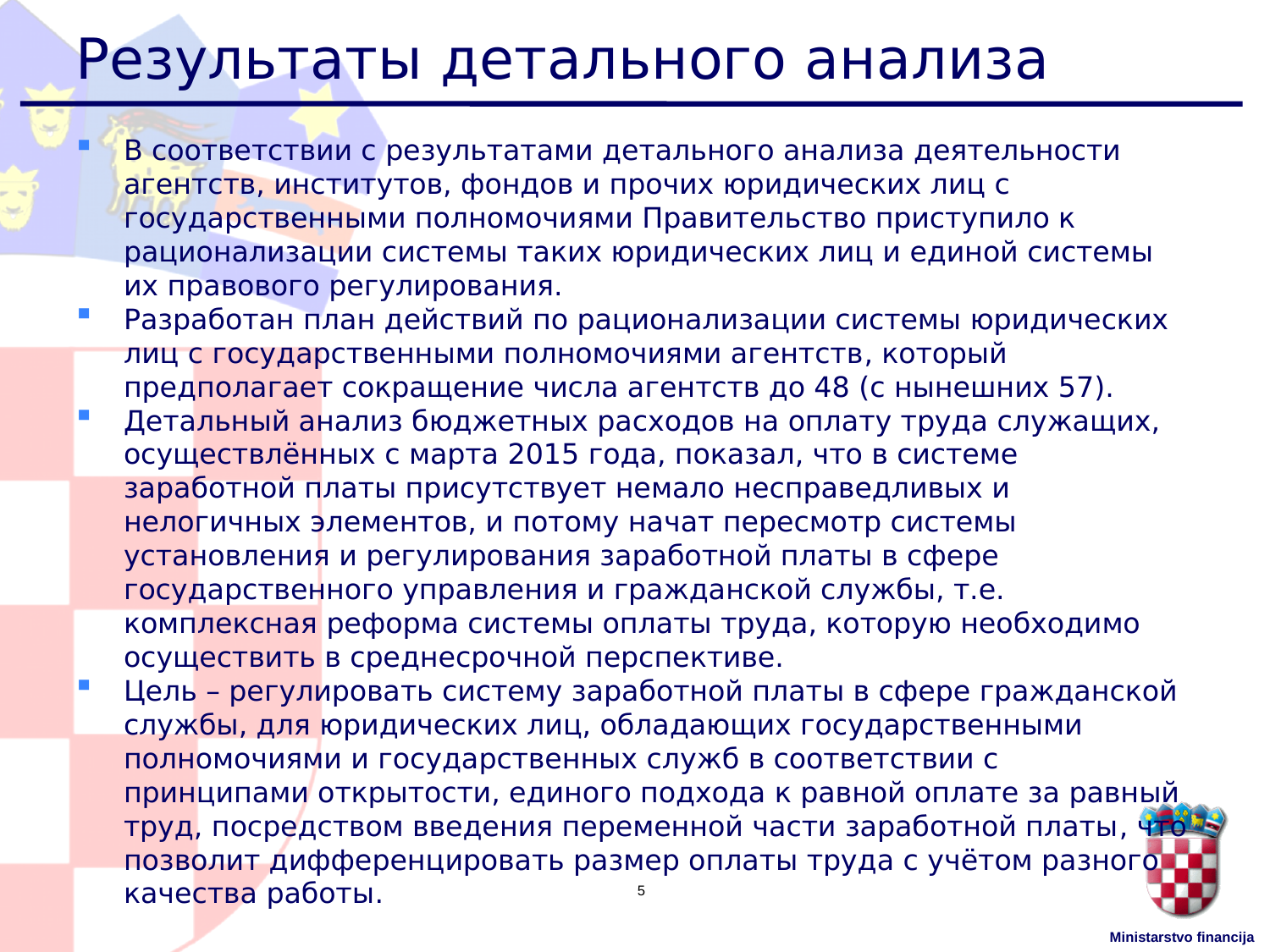

# Результаты детального анализа
В соответствии с результатами детального анализа деятельности агентств, институтов, фондов и прочих юридических лиц с  государственными полномочиями Правительство приступило к рационализации системы таких юридических лиц и единой системы их правового регулирования.
Разработан план действий по рационализации системы юридических лиц с государственными полномочиями агентств, который предполагает сокращение числа агентств до 48 (с нынешних 57).
Детальный анализ бюджетных расходов на оплату труда служащих, осуществлённых с марта 2015 года, показал, что в системе заработной платы присутствует немало несправедливых и нелогичных элементов, и потому начат пересмотр системы установления и регулирования заработной платы в сфере государственного управления и гражданской службы, т.е. комплексная реформа системы оплаты труда, которую необходимо осуществить в среднесрочной перспективе.
Цель – регулировать систему заработной платы в сфере гражданской службы, для юридических лиц, обладающих государственными полномочиями и государственных служб в соответствии с принципами открытости, единого подхода к равной оплате за равный труд, посредством введения переменной части заработной платы, что позволит дифференцировать размер оплаты труда с учётом разного качества работы.

5